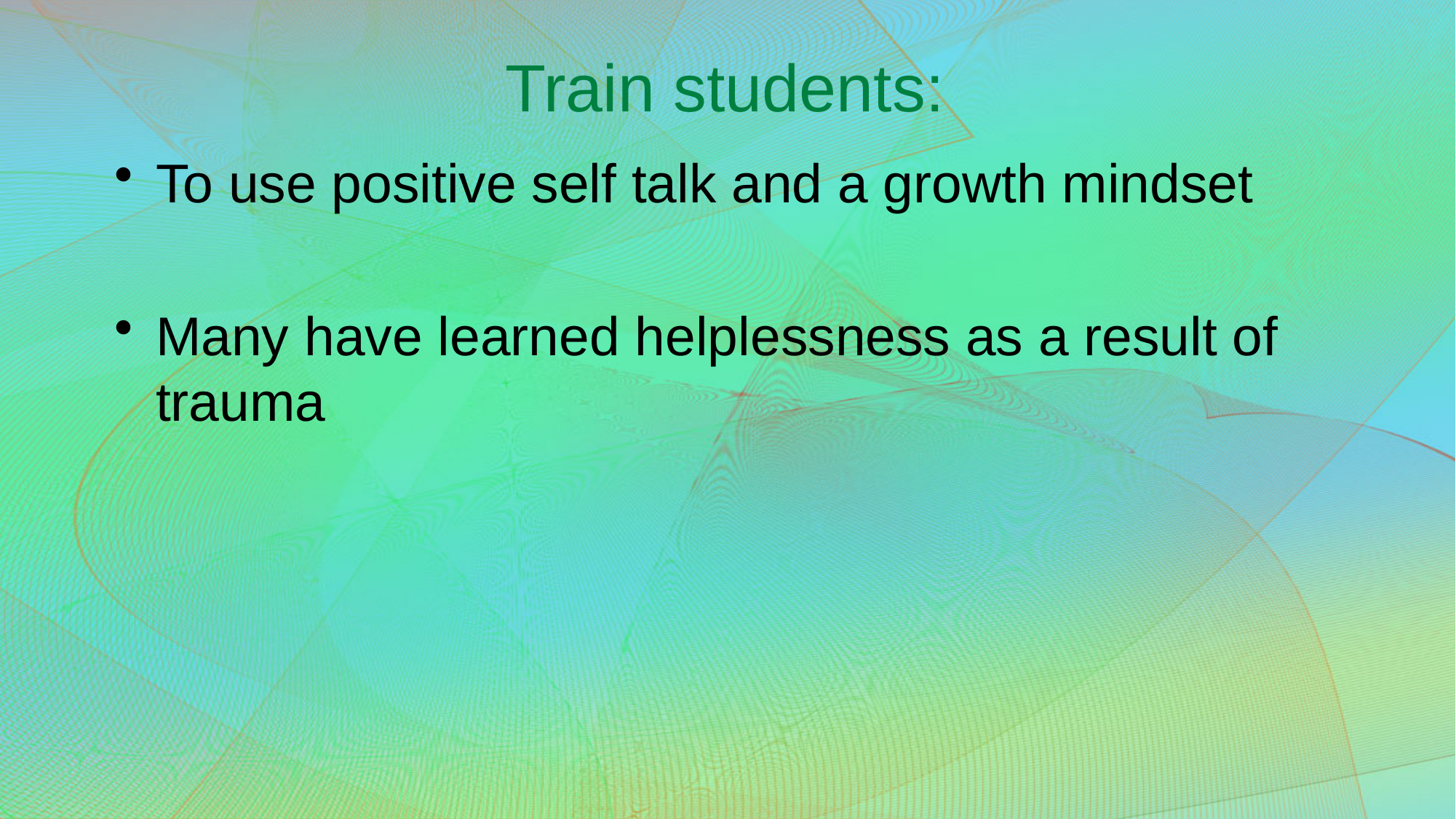

# Train students:
To use positive self talk and a growth mindset

Many have learned helplessness as a result of trauma